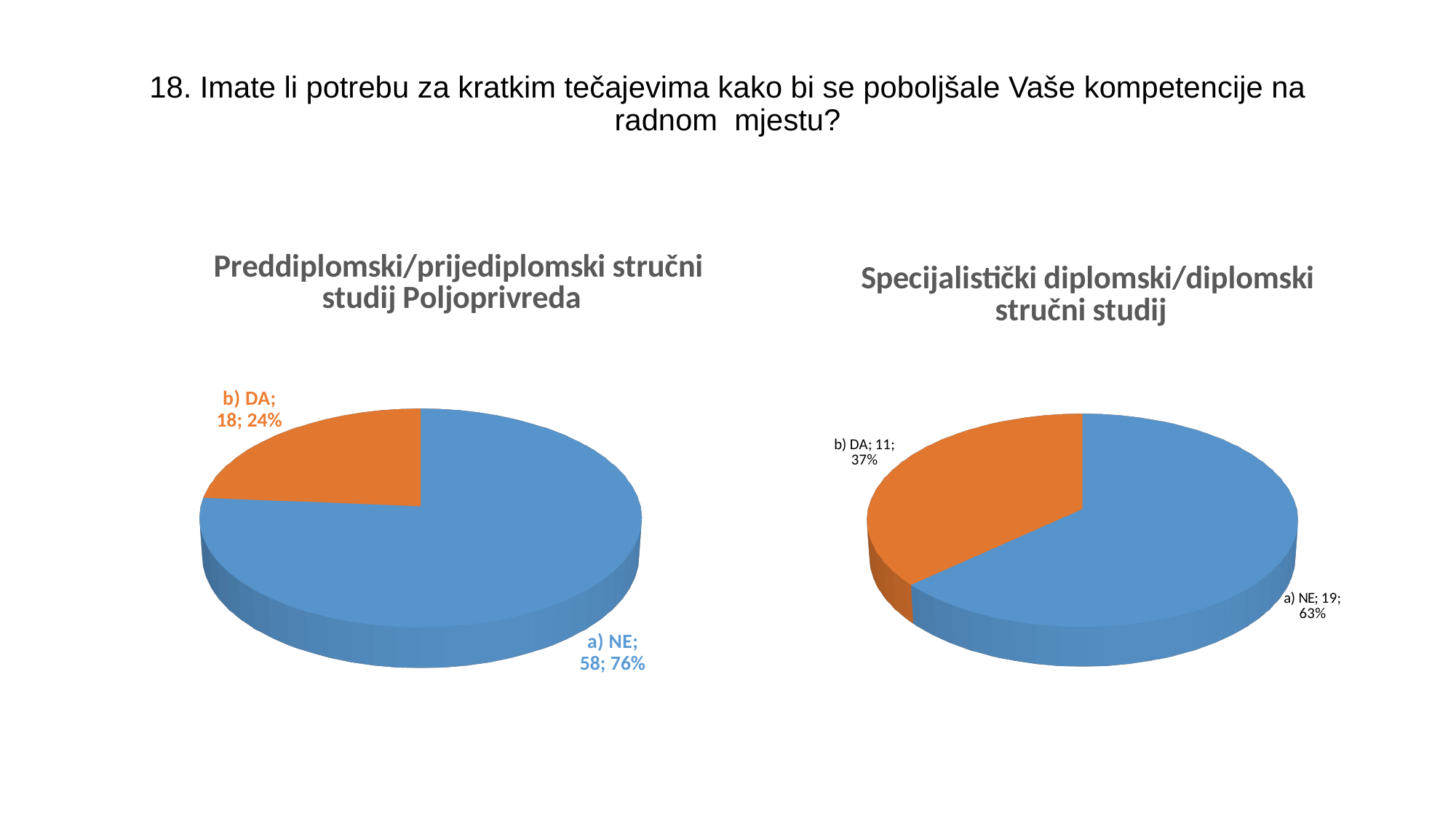

# 18. Imate li potrebu za kratkim tečajevima kako bi se poboljšale Vaše kompetencije na radnom  mjestu?

[unsupported chart]

[unsupported chart]